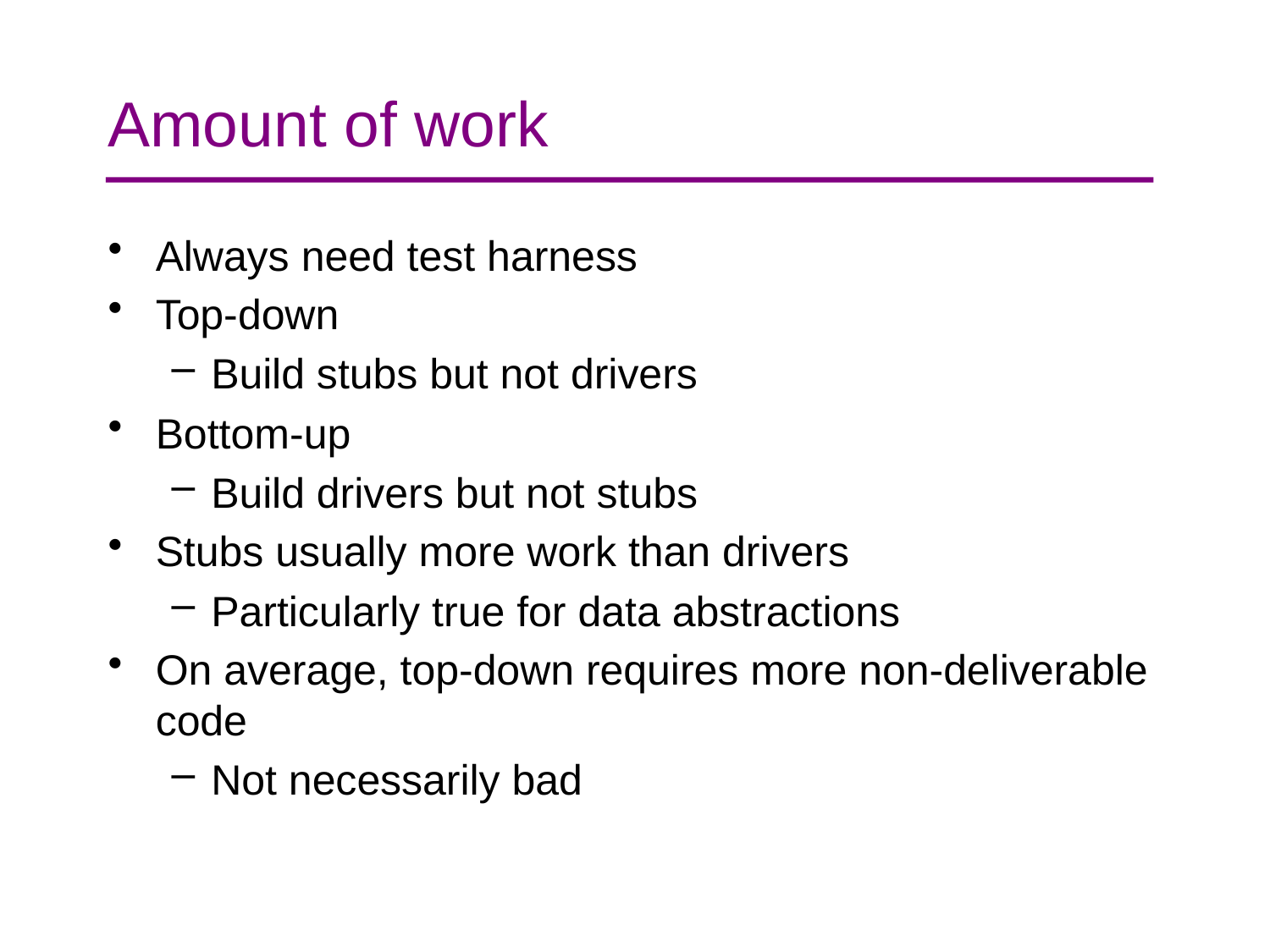

# Amount of work
Always need test harness
Top-down
Build stubs but not drivers
Bottom-up
Build drivers but not stubs
Stubs usually more work than drivers
Particularly true for data abstractions
On average, top-down requires more non-deliverable code
Not necessarily bad